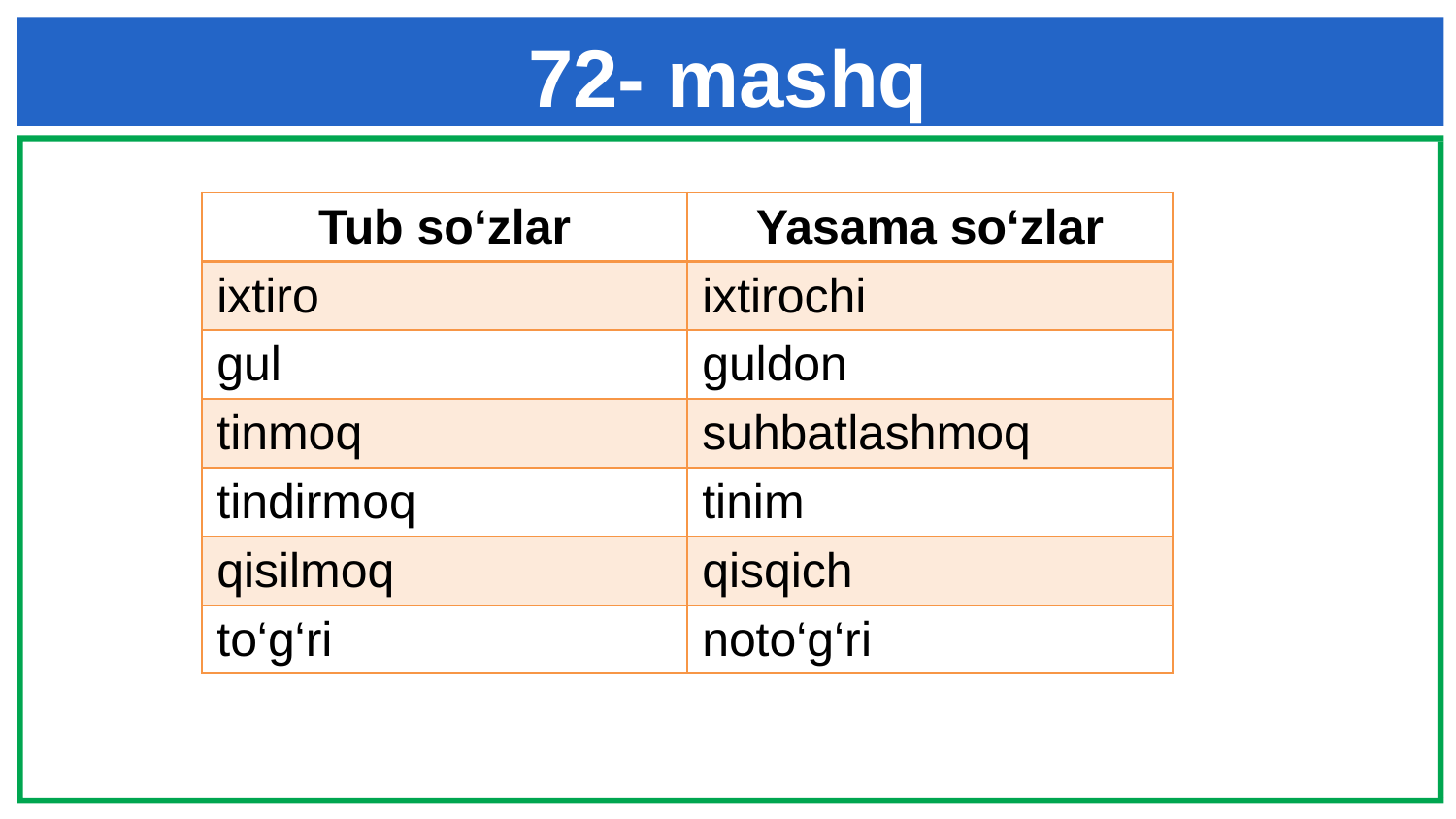

# 72- mashq
| Tub so‘zlar | Yasama so‘zlar |
| --- | --- |
| ixtiro | ixtirochi |
| gul | guldon |
| tinmoq | suhbatlashmoq |
| tindirmoq | tinim |
| qisilmoq | qisqich |
| to‘g‘ri | noto‘g‘ri |